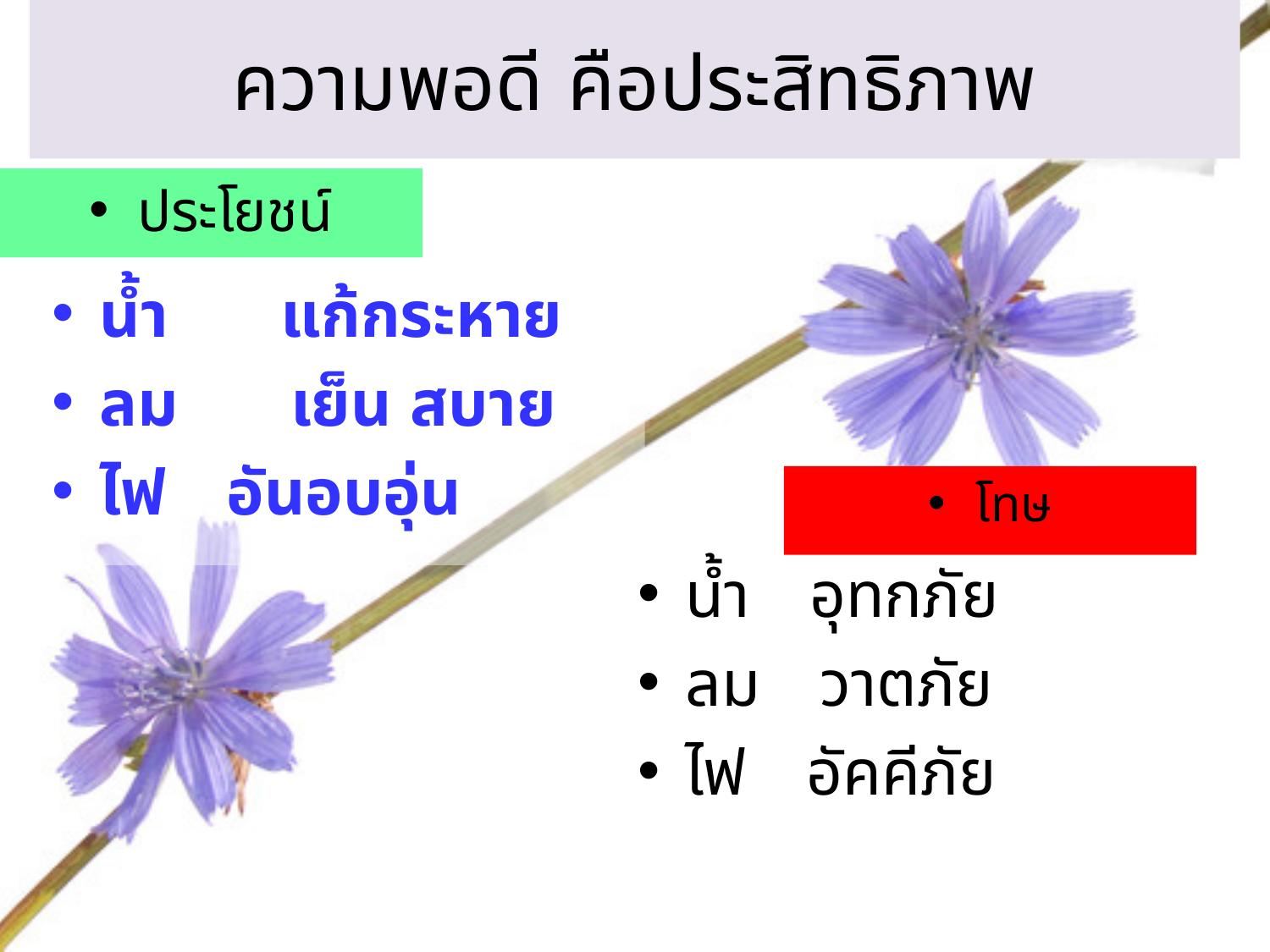

# ความพอดี คือประสิทธิภาพ
ประโยชน์
น้ำ      แก้กระหาย
ลม      เย็น สบาย
ไฟ 	อันอบอุ่น

โทษ
น้ำ   อุทกภัย
ลม   วาตภัย
ไฟ   อัคคีภัย